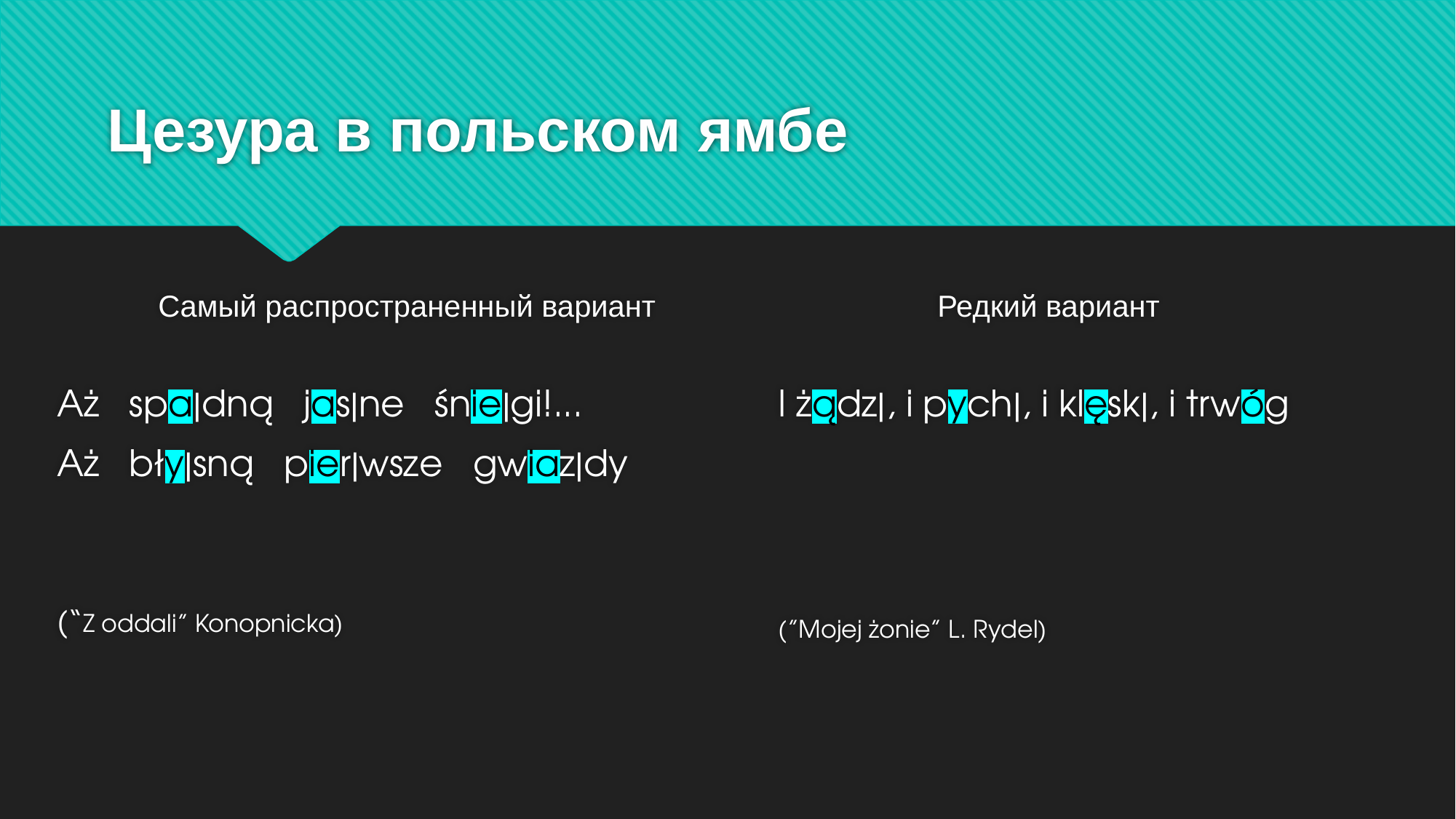

# Цезура в польском ямбе
Самый распространенный вариант
Редкий вариант
Aż   spa|dną   jas|ne   śnie|gi!...
Aż   bły|sną   pier|wsze   gwiaz|dy

(“Z oddali” Konopnicka)

I żądz|, i pych|, i klęsk|, i trwóg

(”Mojej żonie” L. Rydel)